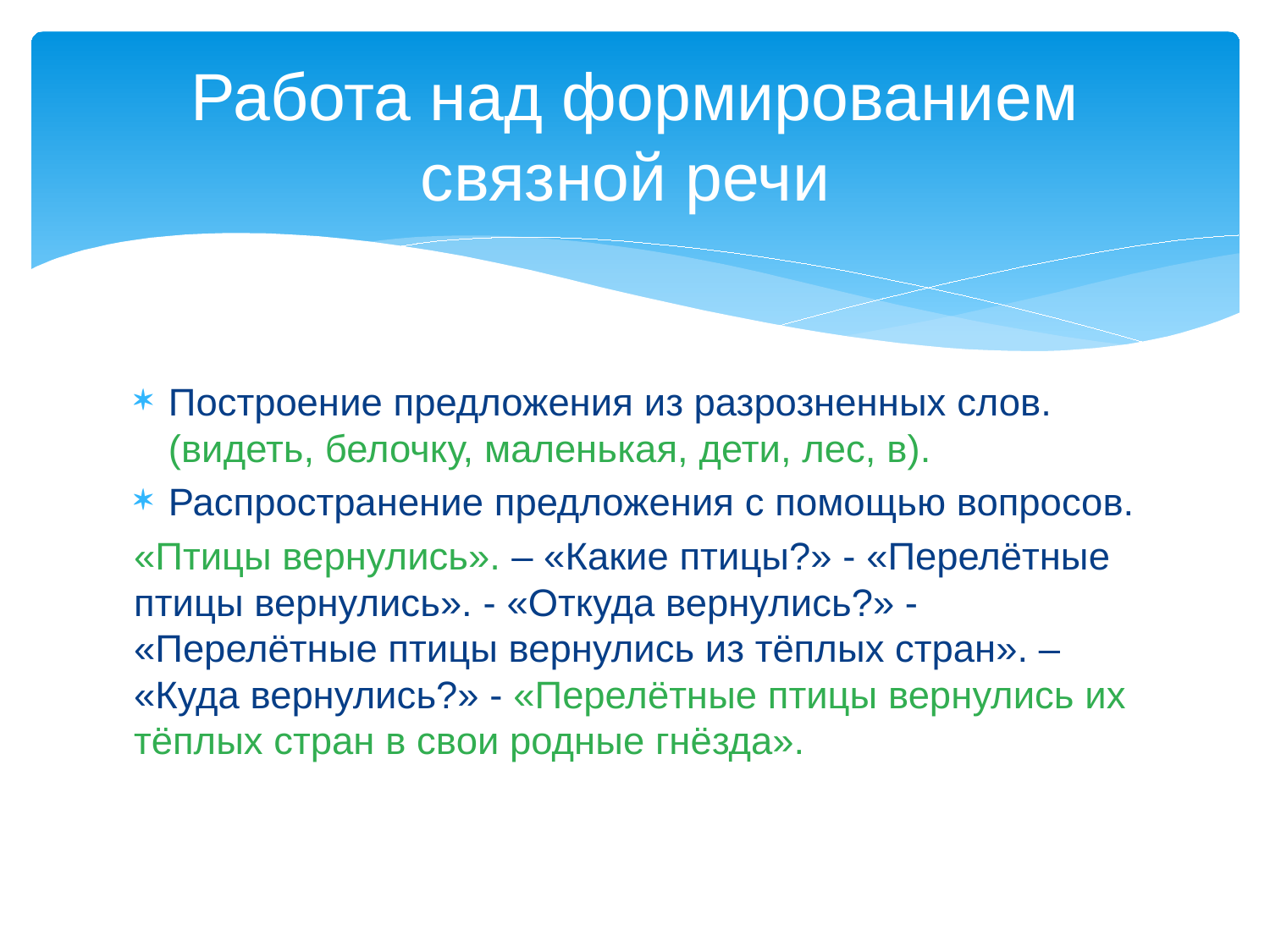

# Работа над формированием связной речи
Построение предложения из разрозненных слов. (видеть, белочку, маленькая, дети, лес, в).
Распространение предложения с помощью вопросов.
«Птицы вернулись». – «Какие птицы?» - «Перелётные птицы вернулись». - «Откуда вернулись?» - «Перелётные птицы вернулись из тёплых стран». – «Куда вернулись?» - «Перелётные птицы вернулись их тёплых стран в свои родные гнёзда».